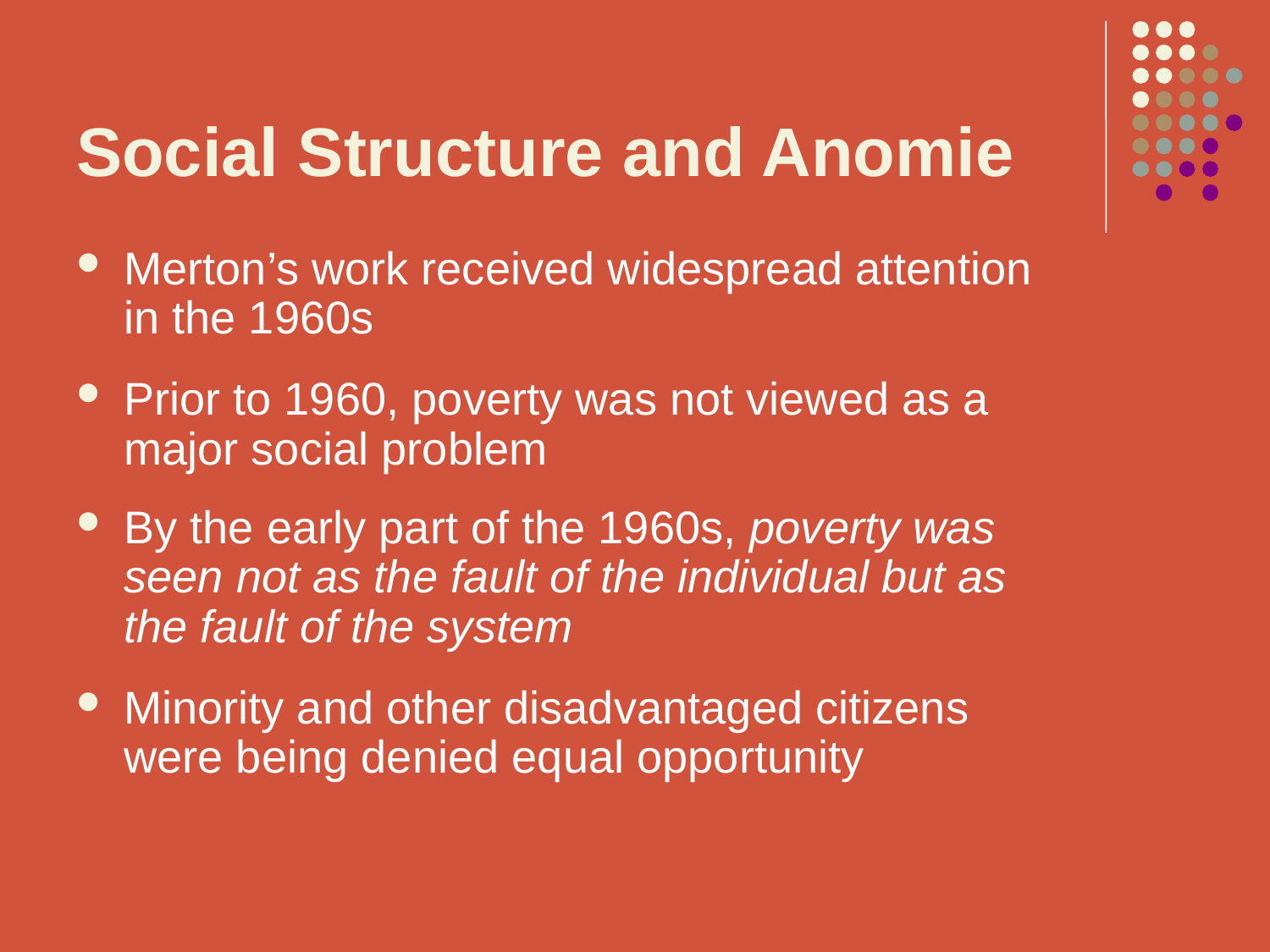

# Social Structure and Anomie
Merton’s work received widespread attention in the 1960s

Prior to 1960, poverty was not viewed as a major social problem

By the early part of the 1960s, poverty was seen not as the fault of the individual but as the fault of the system

Minority and other disadvantaged citizens were being denied equal opportunity